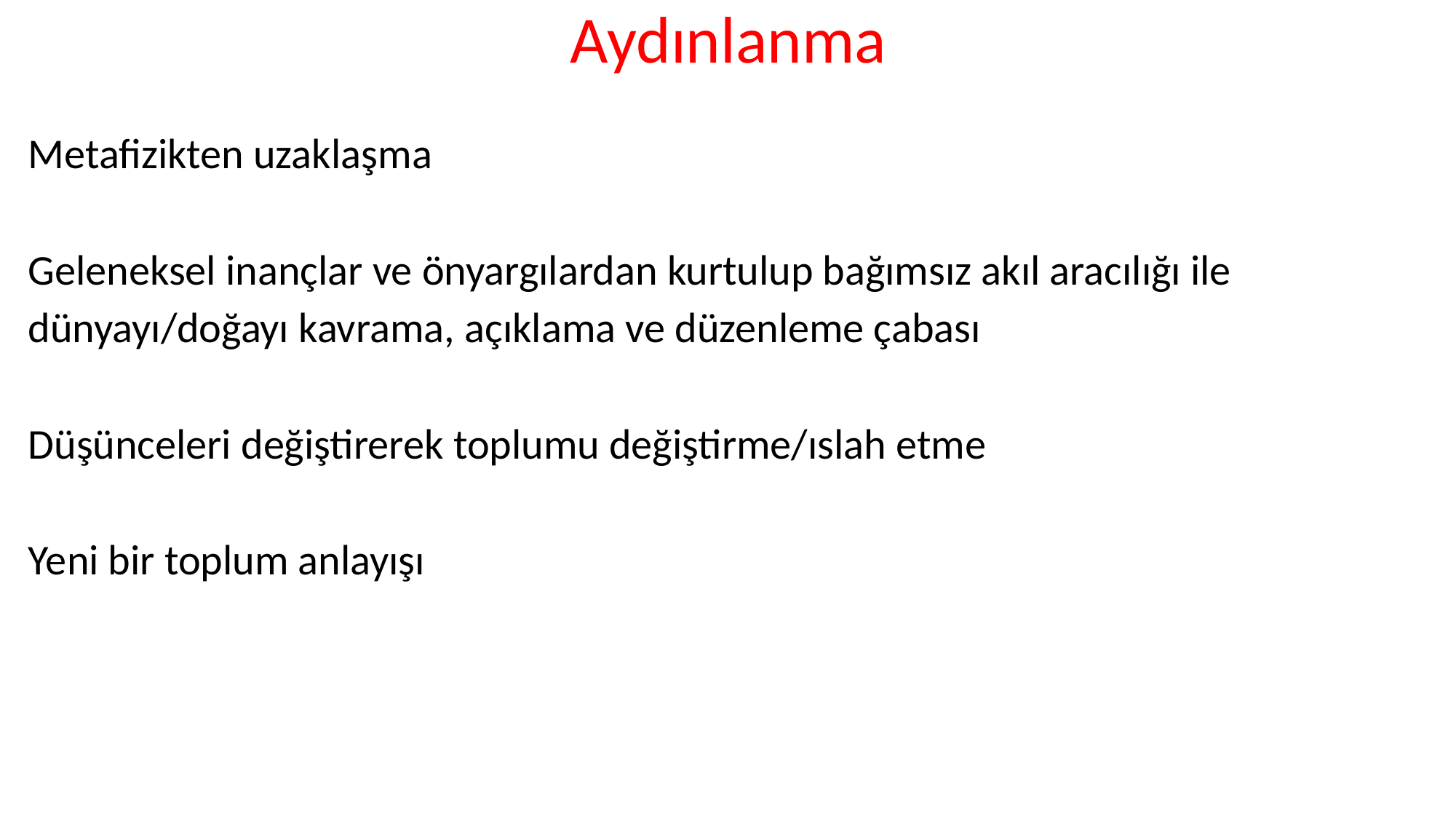

# Aydınlanma

Metafizikten uzaklaşma

Geleneksel inançlar ve önyargılardan kurtulup bağımsız akıl aracılığı ile dünyayı/doğayı kavrama, açıklama ve düzenleme çabası

Düşünceleri değiştirerek toplumu değiştirme/ıslah etme

Yeni bir toplum anlayışı